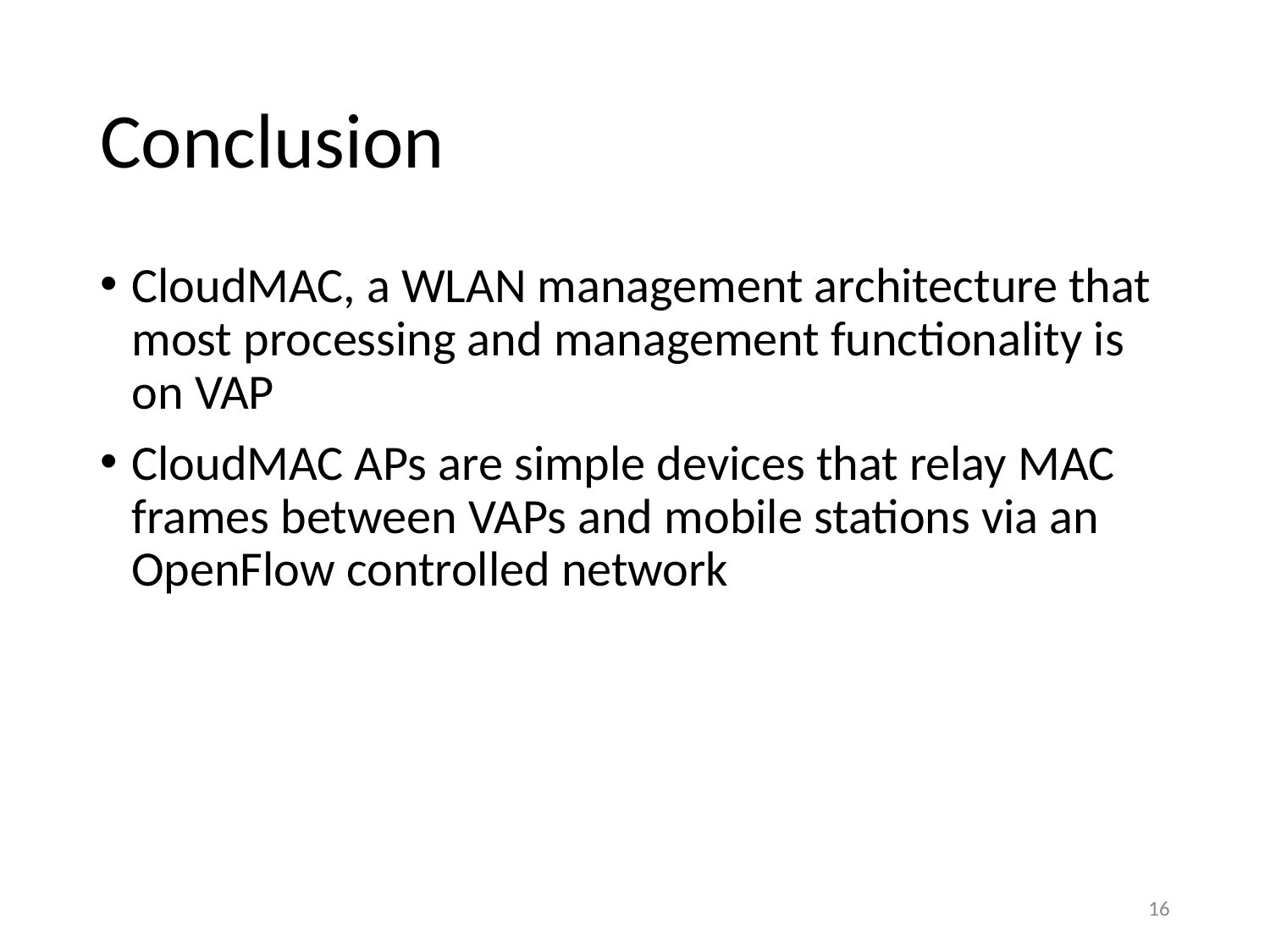

# Conclusion
CloudMAC, a WLAN management architecture that most processing and management functionality is on VAP
CloudMAC APs are simple devices that relay MAC frames between VAPs and mobile stations via an OpenFlow controlled network
16